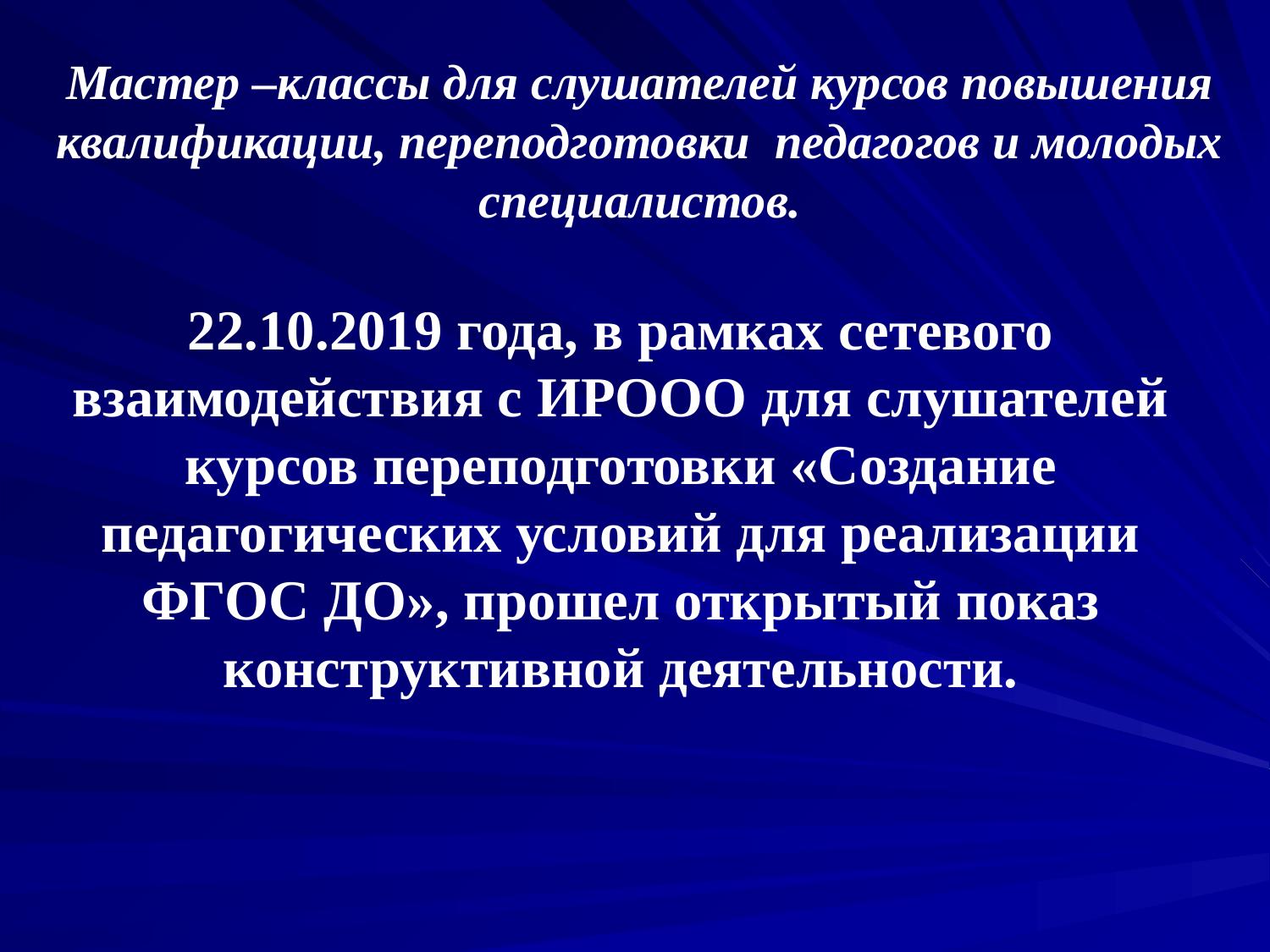

Мастер –классы для слушателей курсов повышения квалификации, переподготовки  педагогов и молодых специалистов.

22.10.2019 года, в рамках сетевого взаимодействия с ИРООО для слушателей курсов переподготовки «Создание педагогических условий для реализации ФГОС ДО», прошел открытый показ конструктивной деятельности.